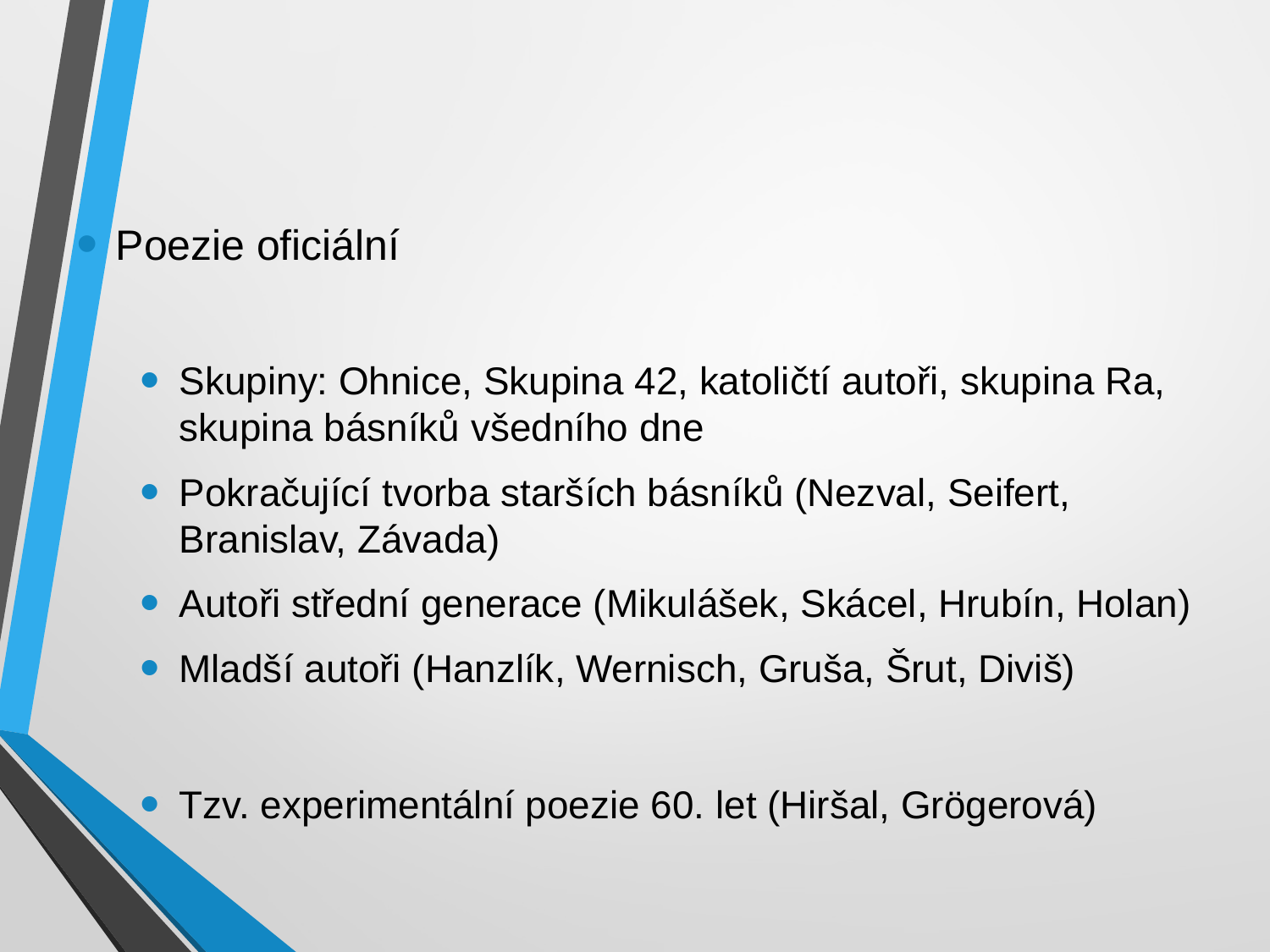

#
Poezie oficiální

Skupiny: Ohnice, Skupina 42, katoličtí autoři, skupina Ra, skupina básníků všedního dne
Pokračující tvorba starších básníků (Nezval, Seifert, Branislav, Závada)
Autoři střední generace (Mikulášek, Skácel, Hrubín, Holan)
Mladší autoři (Hanzlík, Wernisch, Gruša, Šrut, Diviš)

Tzv. experimentální poezie 60. let (Hiršal, Grögerová)